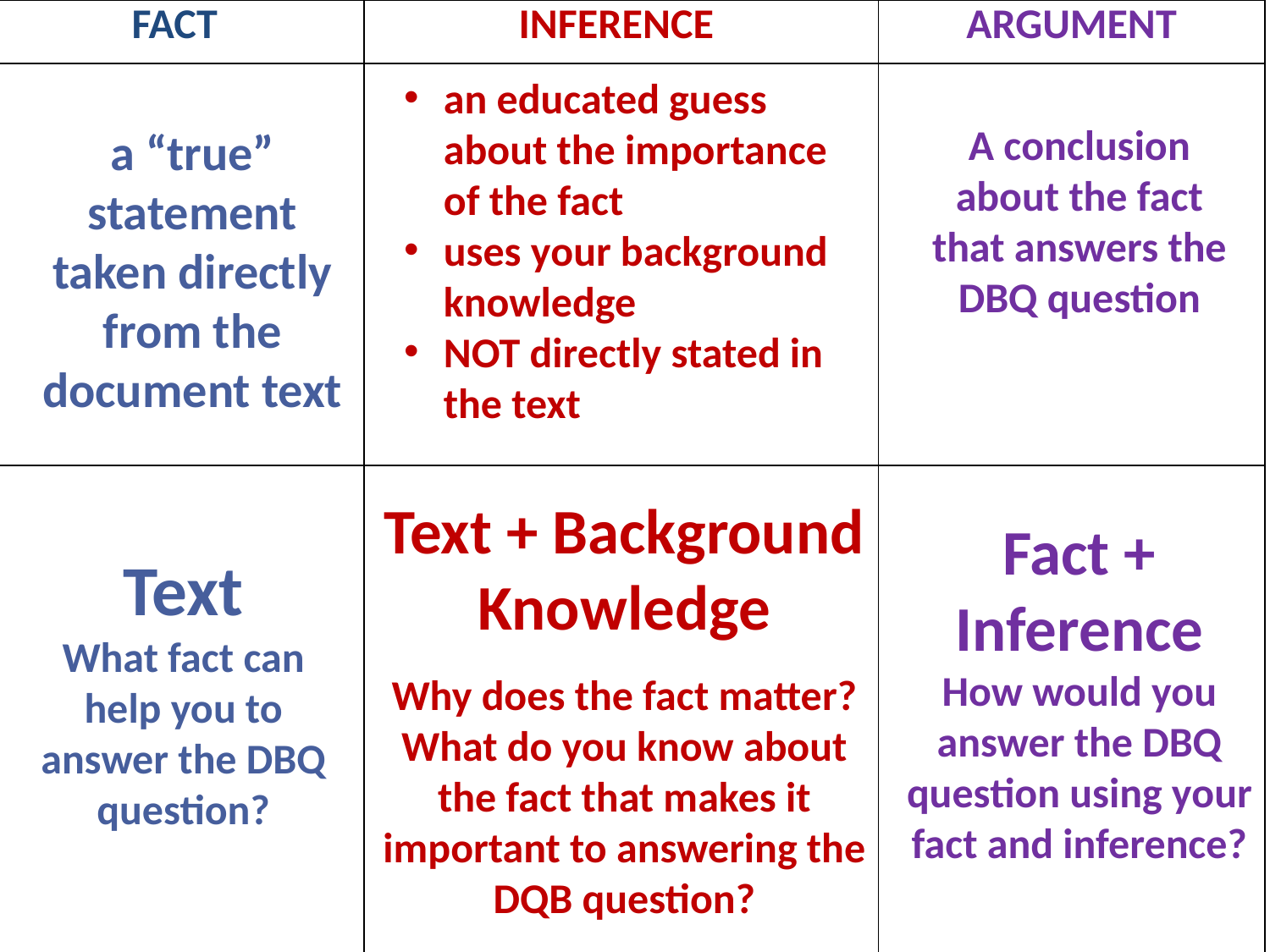

| FACT | INFERENCE | ARGUMENT |
| --- | --- | --- |
|  |  |  |
|  |  |  |
an educated guess about the importance of the fact
uses your background knowledge
NOT directly stated in the text
A conclusion about the fact that answers the DBQ question
a “true” statement taken directly from the document text
Text + Background Knowledge

Why does the fact matter? What do you know about the fact that makes it important to answering the DQB question?
Fact + Inference
How would you answer the DBQ question using your fact and inference?
Text
What fact can help you to answer the DBQ question?